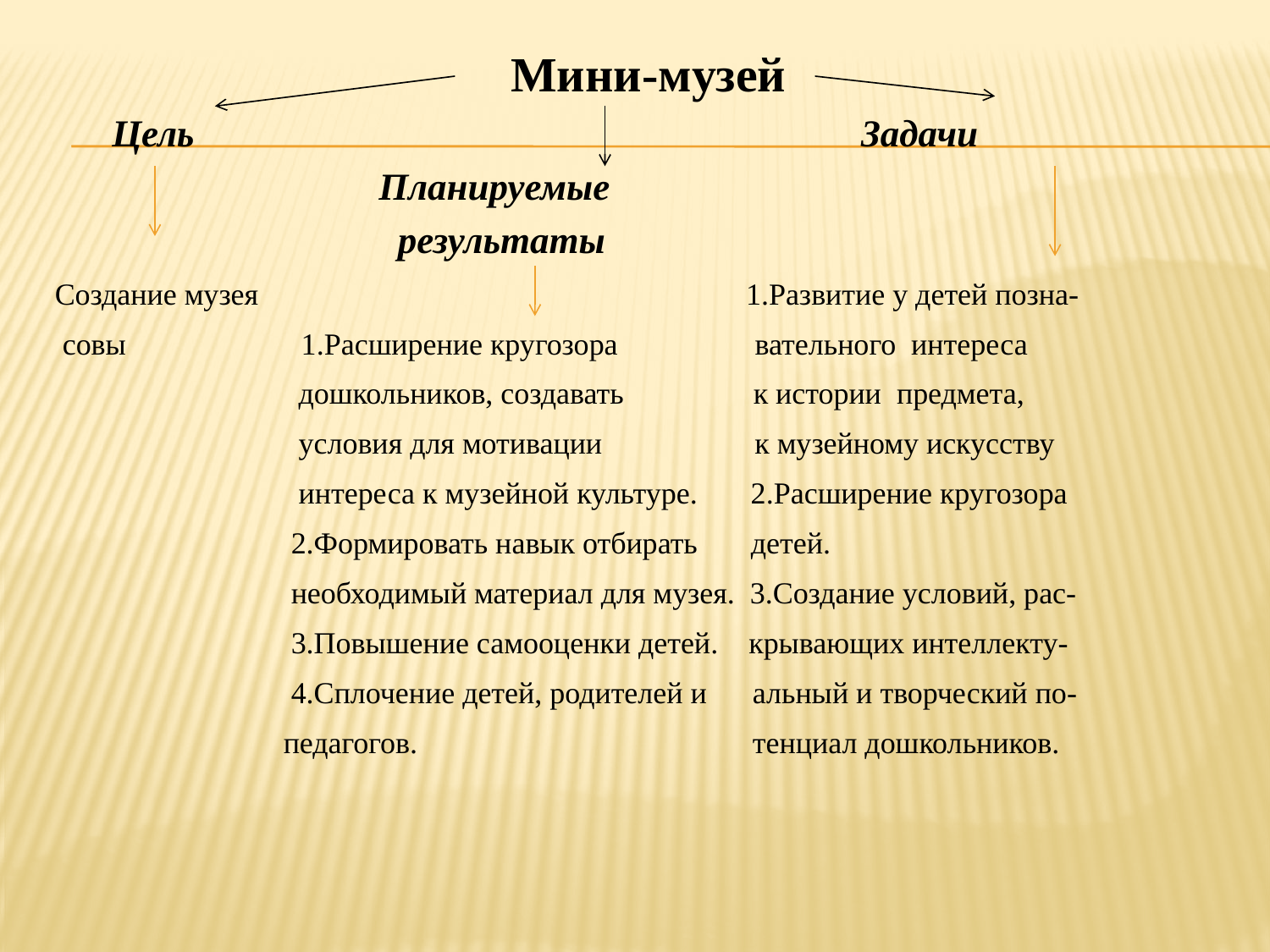

#

Мини-музей
      Цель                                                                      Задачи
                                  Планируемые
                                    результаты
Создание музея                                                                1.Развитие у детей позна-
 совы                       1.Расширение кругозора                  вательного  интереса
                                дошкольников, создавать                 к истории  предмета,
                                условия для мотивации                    к музейному искусству
                                интереса к музейной культуре.       2.Расширение кругозора
                               2.Формировать навык отбирать       детей.
                               необходимый материал для музея.  3.Создание условий, рас-
                               3.Повышение самооценки детей.    крывающих интеллекту-
                               4.Сплочение детей, родителей и      альный и творческий по-
                              педагогов.                                            тенциал дошкольников.